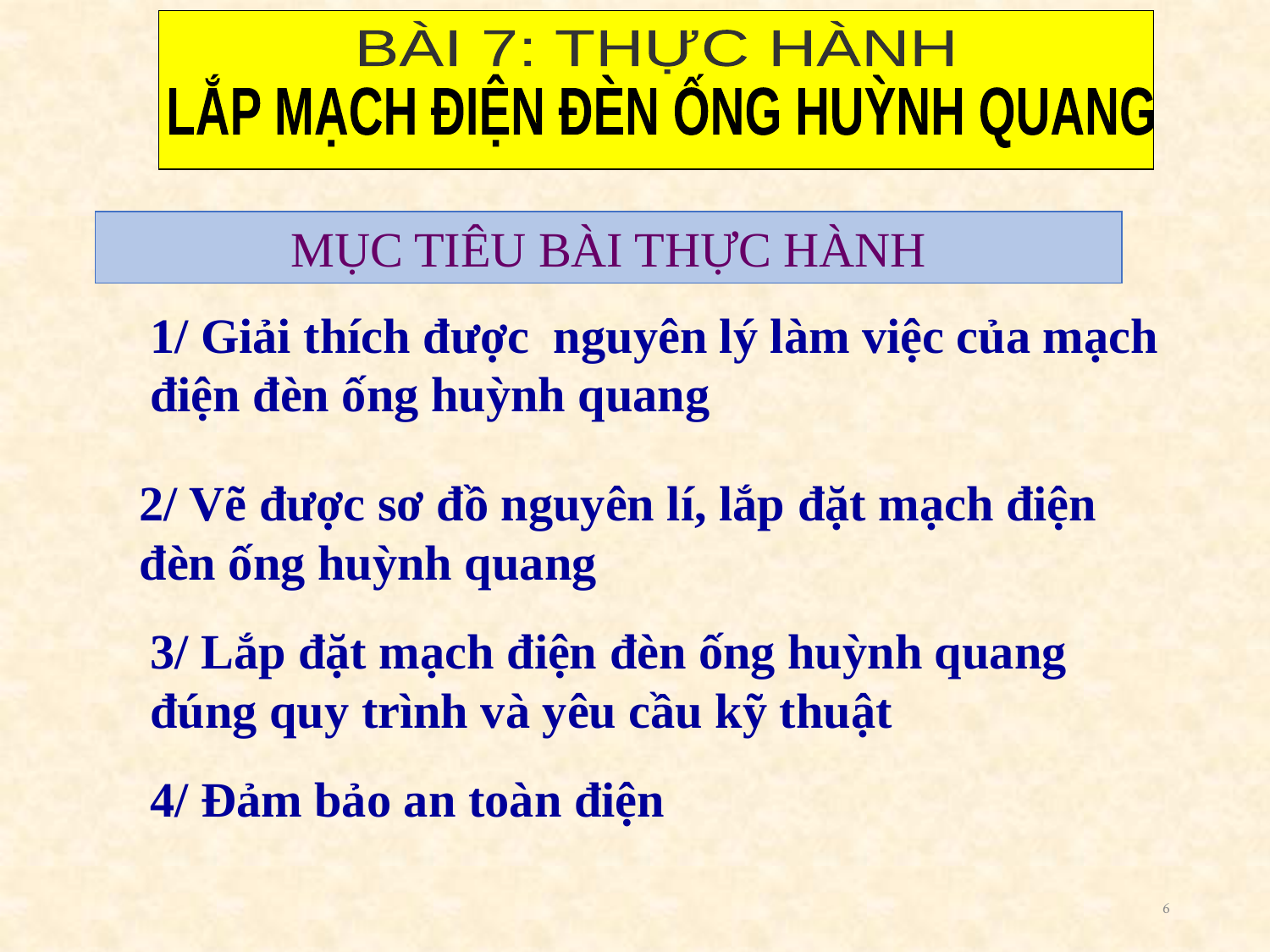

BÀI 7: THỰC HÀNH
LẮP MẠCH ĐIỆN ĐÈN ỐNG HUỲNH QUANG
MỤC TIÊU BÀI THỰC HÀNH
1/ Giải thích được  nguyên lý làm việc của mạch điện đèn ống huỳnh quang
2/ Vẽ được sơ đồ nguyên lí, lắp đặt mạch điện đèn ống huỳnh quang
3/ Lắp đặt mạch điện đèn ống huỳnh quang đúng quy trình và yêu cầu kỹ thuật
4/ Đảm bảo an toàn điện
6